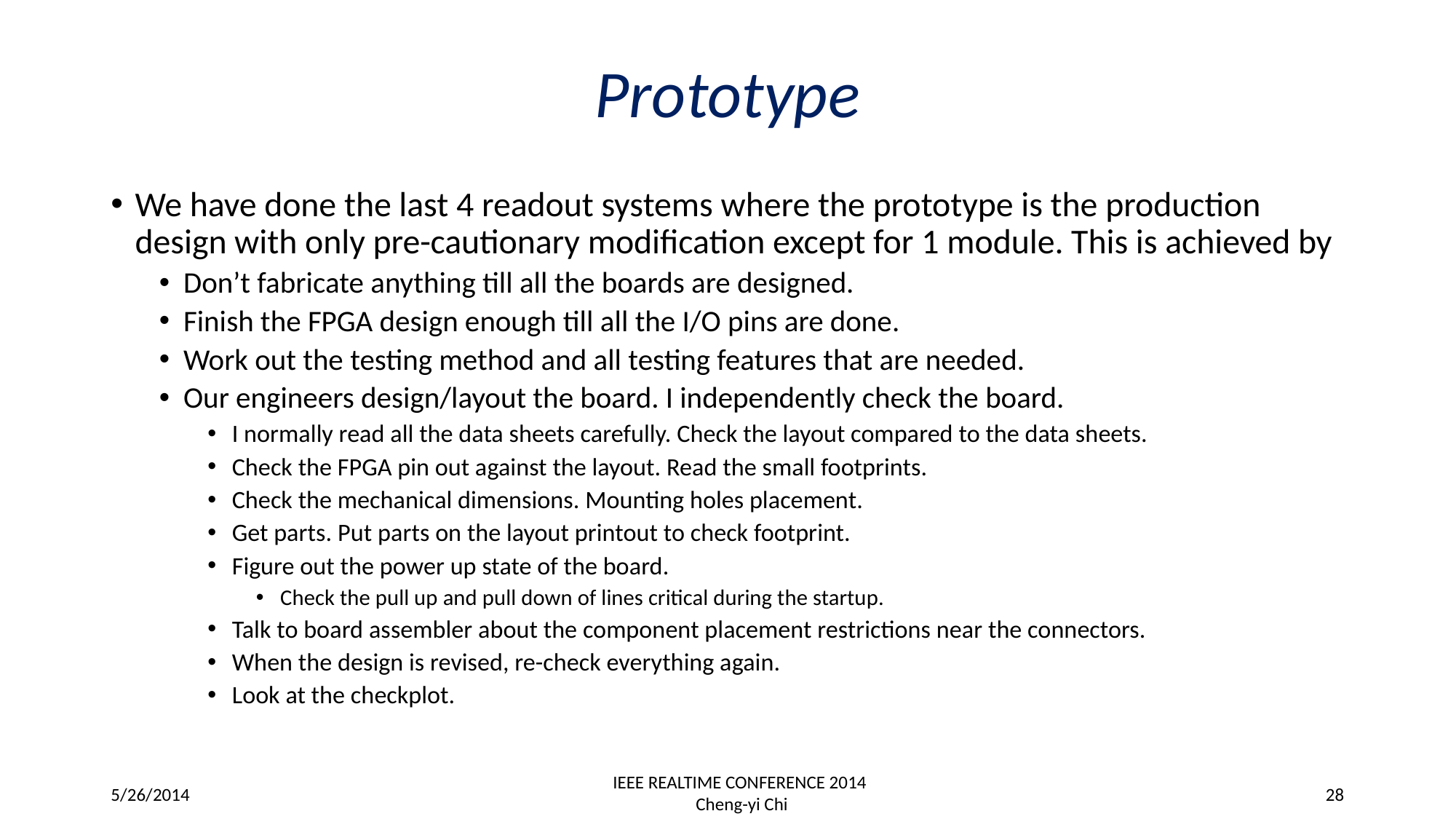

# Prototype
We have done the last 4 readout systems where the prototype is the production design with only pre-cautionary modification except for 1 module. This is achieved by
Don’t fabricate anything till all the boards are designed.
Finish the FPGA design enough till all the I/O pins are done.
Work out the testing method and all testing features that are needed.
Our engineers design/layout the board. I independently check the board.
I normally read all the data sheets carefully. Check the layout compared to the data sheets.
Check the FPGA pin out against the layout. Read the small footprints.
Check the mechanical dimensions. Mounting holes placement.
Get parts. Put parts on the layout printout to check footprint.
Figure out the power up state of the board.
Check the pull up and pull down of lines critical during the startup.
Talk to board assembler about the component placement restrictions near the connectors.
When the design is revised, re-check everything again.
Look at the checkplot.
IEEE REALTIME CONFERENCE 2014
Cheng-yi Chi
5/26/2014
28